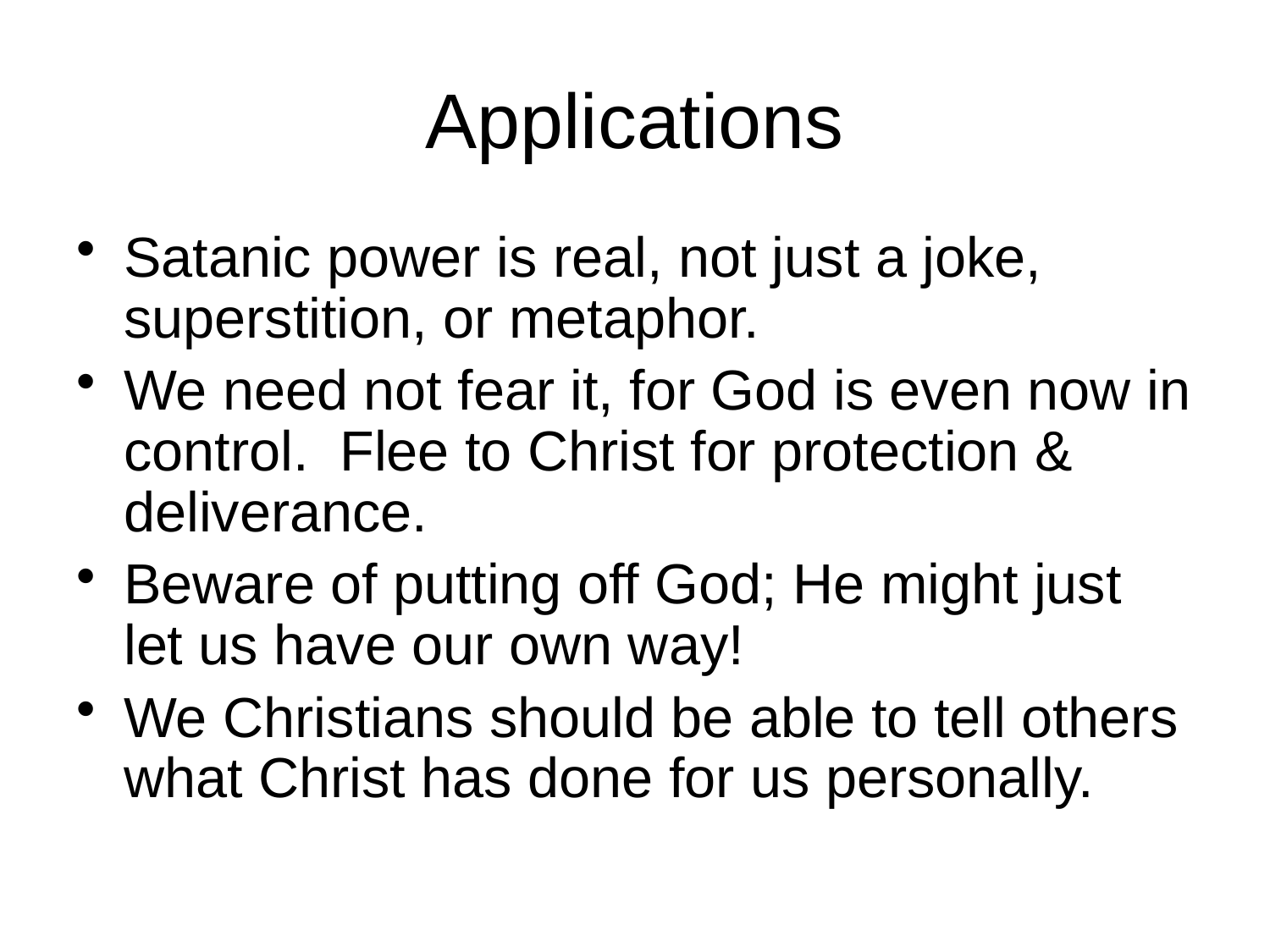

# Applications
Satanic power is real, not just a joke, superstition, or metaphor.
We need not fear it, for God is even now in control.  Flee to Christ for protection & deliverance.
Beware of putting off God; He might just let us have our own way!
We Christians should be able to tell others what Christ has done for us personally.